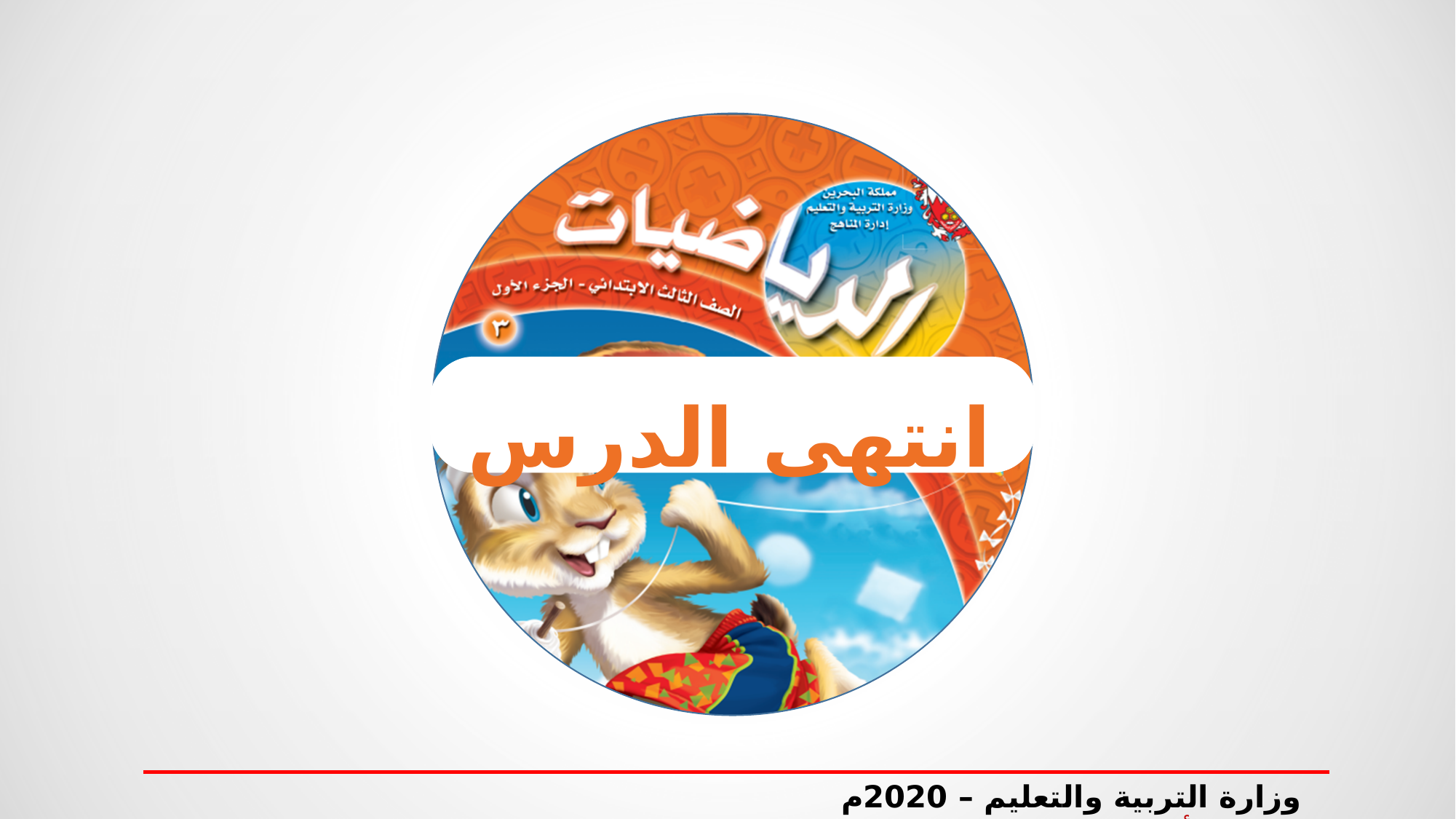

انتهى الدرس
وزارة التربية والتعليم – 2020م                                                                    طرح الأعداد الكبيرة-الصف الثالث الابتدائي